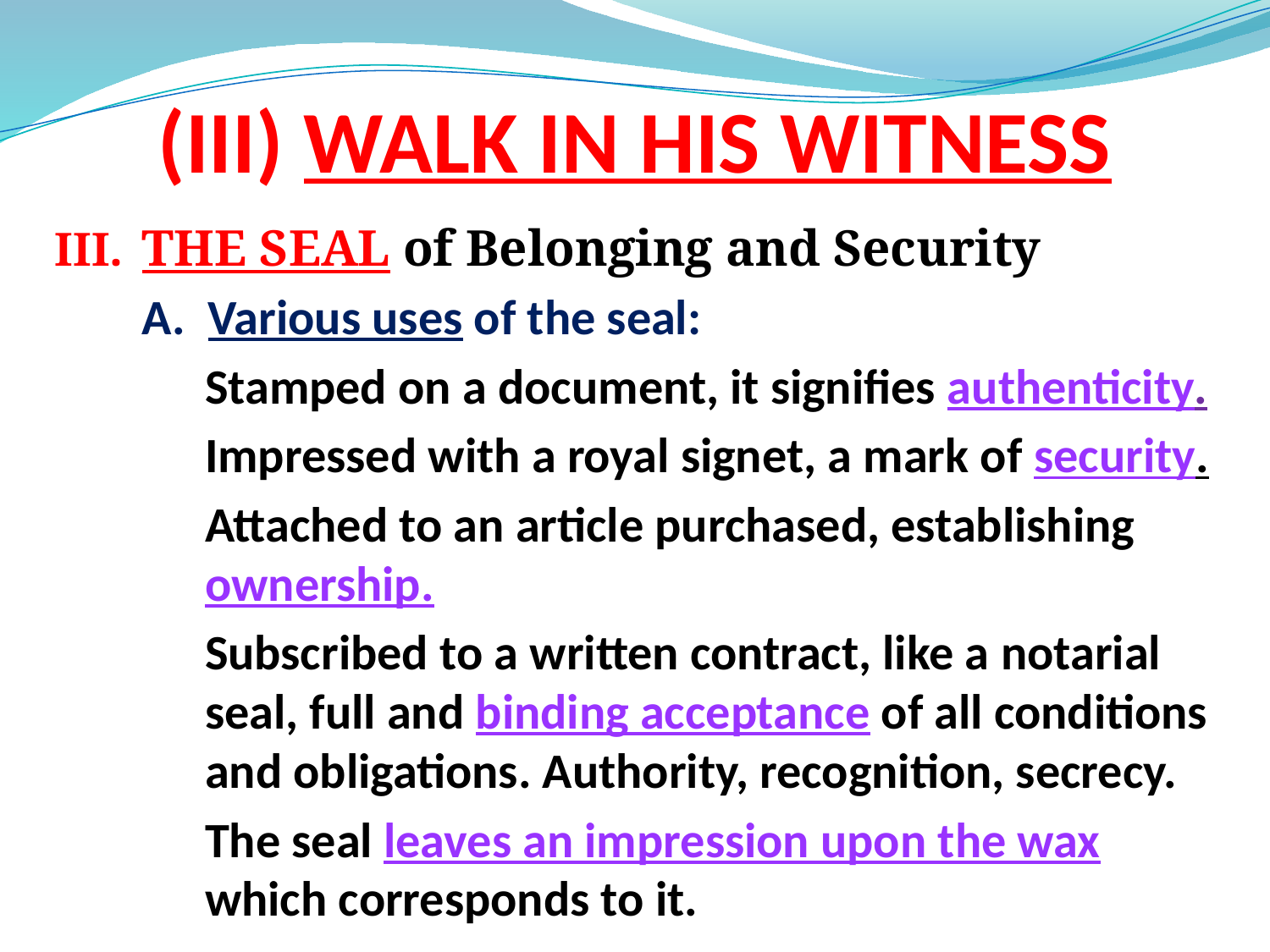

# (III) WALK IN HIS WITNESS
III.	THE SEAL of Belonging and Security
A.  Various uses of the seal:
Stamped on a document, it signifies authenticity.
Impressed with a royal signet, a mark of security.
Attached to an article purchased, establishing ownership.
Subscribed to a written contract, like a notarial seal, full and binding acceptance of all conditions and obligations. Authority, recognition, secrecy.
The seal leaves an impression upon the wax which corresponds to it.